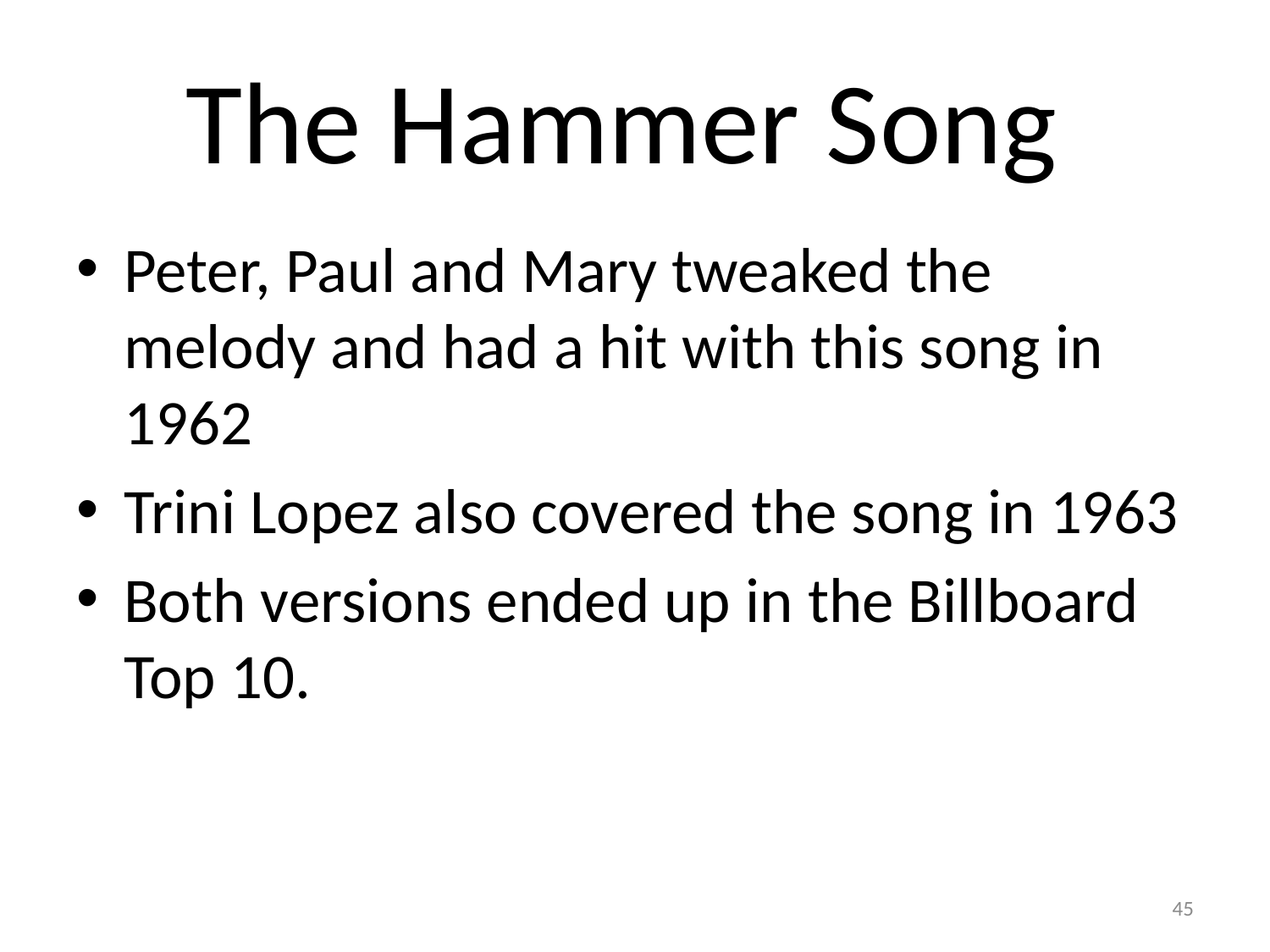

# The Hammer Song
Peter, Paul and Mary tweaked the melody and had a hit with this song in 1962
Trini Lopez also covered the song in 1963
Both versions ended up in the Billboard Top 10.
45